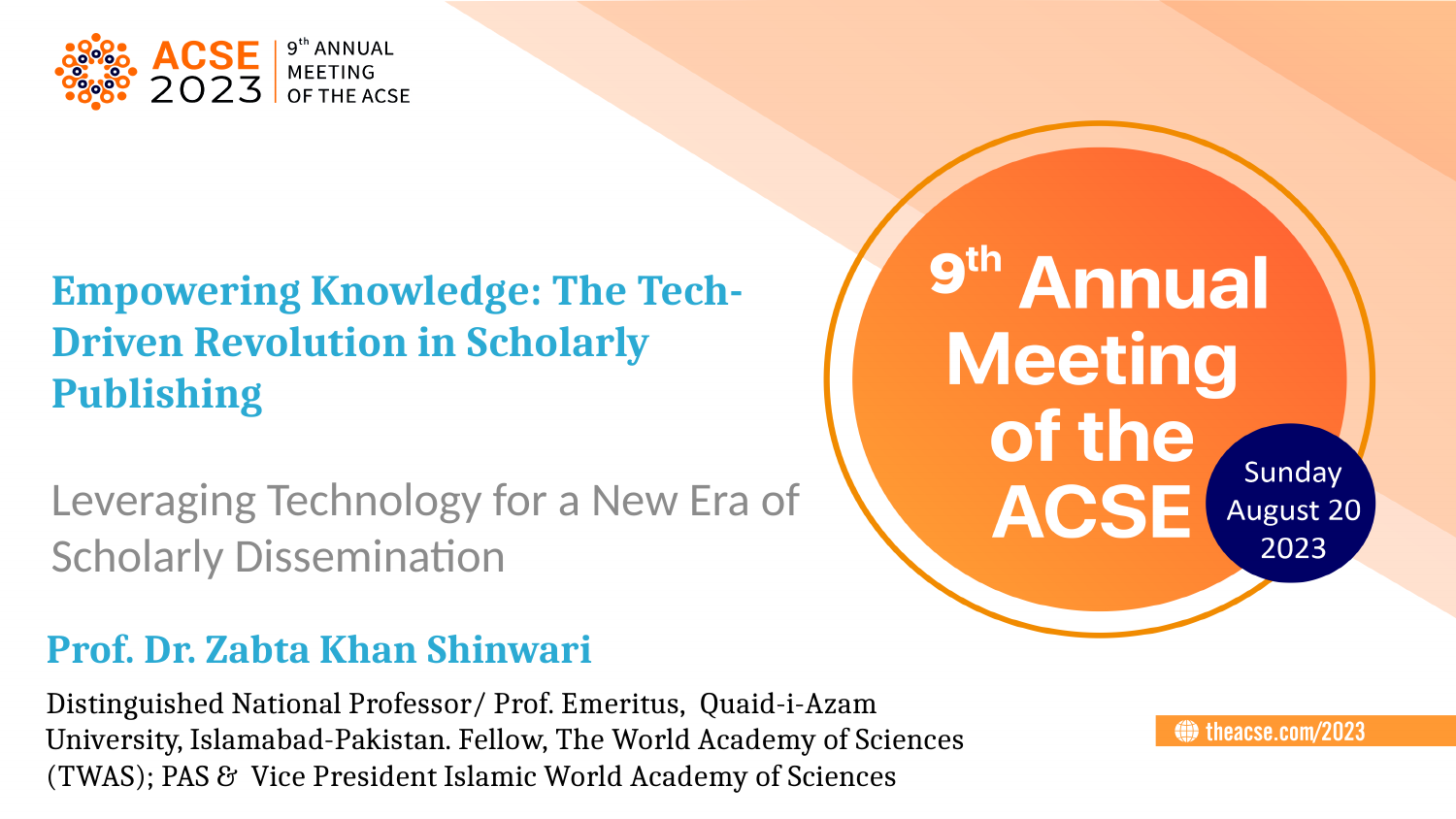

Empowering Knowledge: The Tech-Driven Revolution in Scholarly Publishing

Leveraging Technology for a New Era of Scholarly Dissemination

Prof. Dr. Zabta Khan Shinwari
Distinguished National Professor/ Prof. Emeritus,  Quaid-i-Azam University, Islamabad-Pakistan. Fellow, The World Academy of Sciences (TWAS); PAS &  Vice President Islamic World Academy of Sciences